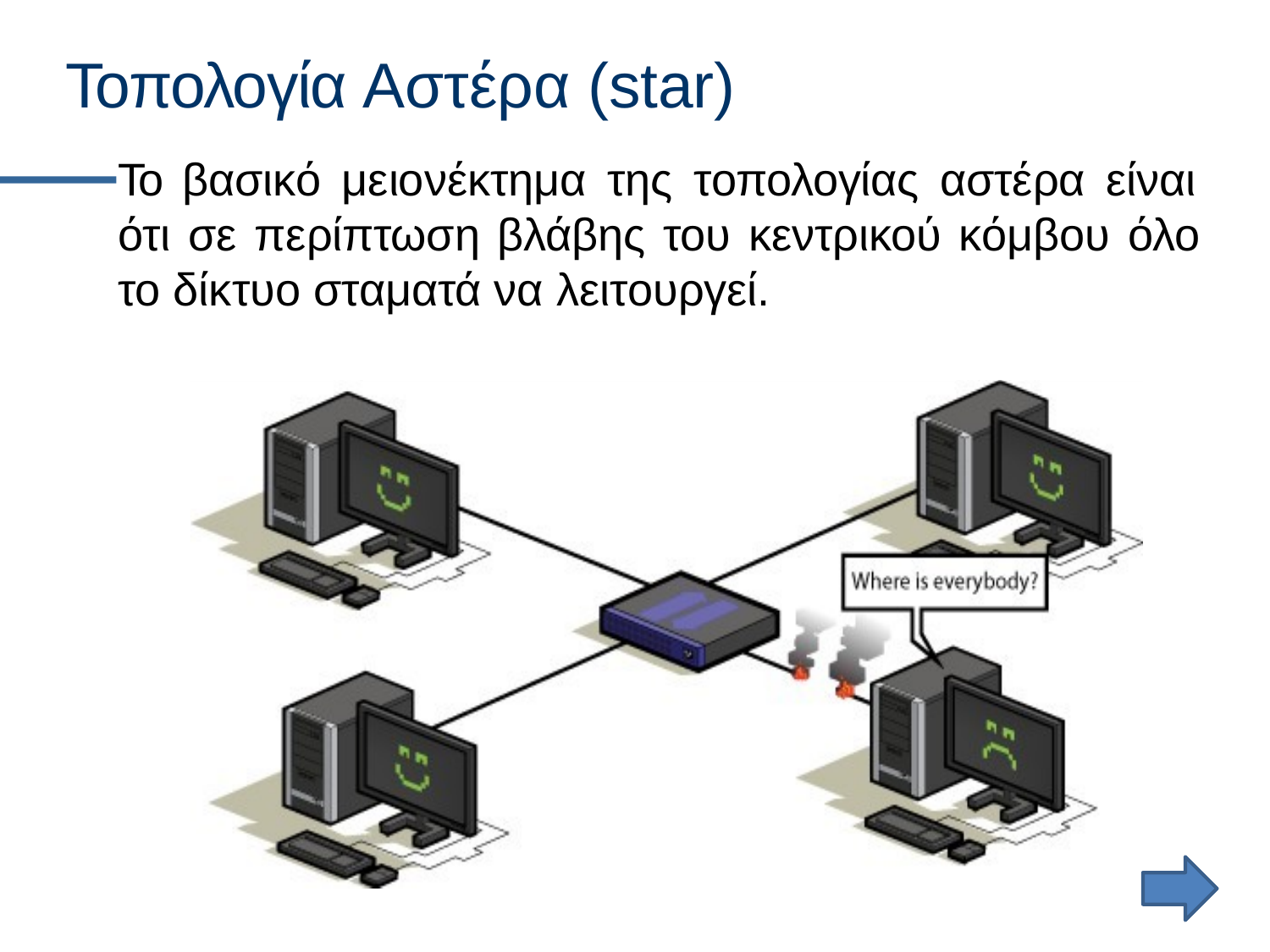

Τοπολογία Αστέρα (star)
Το βασικό μειονέκτημα της τοπολογίας αστέρα είναι  ότι σε περίπτωση βλάβης του κεντρικού κόμβου όλο  το δίκτυο σταματά να λειτουργεί.